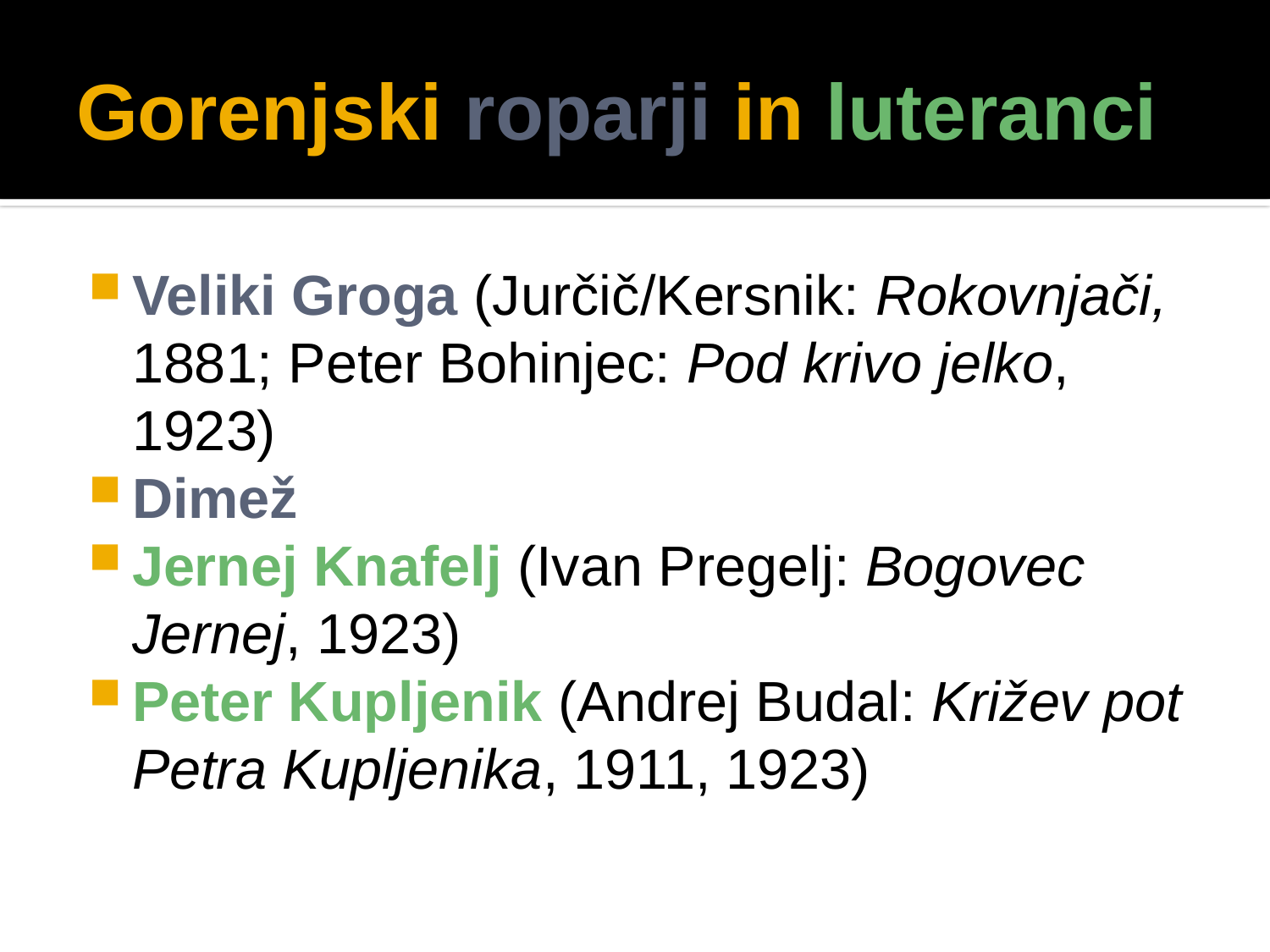

# Gorenjski roparji in luteranci
Veliki Groga (Jurčič/Kersnik: Rokovnjači, 1881; Peter Bohinjec: Pod krivo jelko, 1923)
Dimež
Jernej Knafelj (Ivan Pregelj: Bogovec Jernej, 1923)
Peter Kupljenik (Andrej Budal: Križev pot Petra Kupljenika, 1911, 1923)